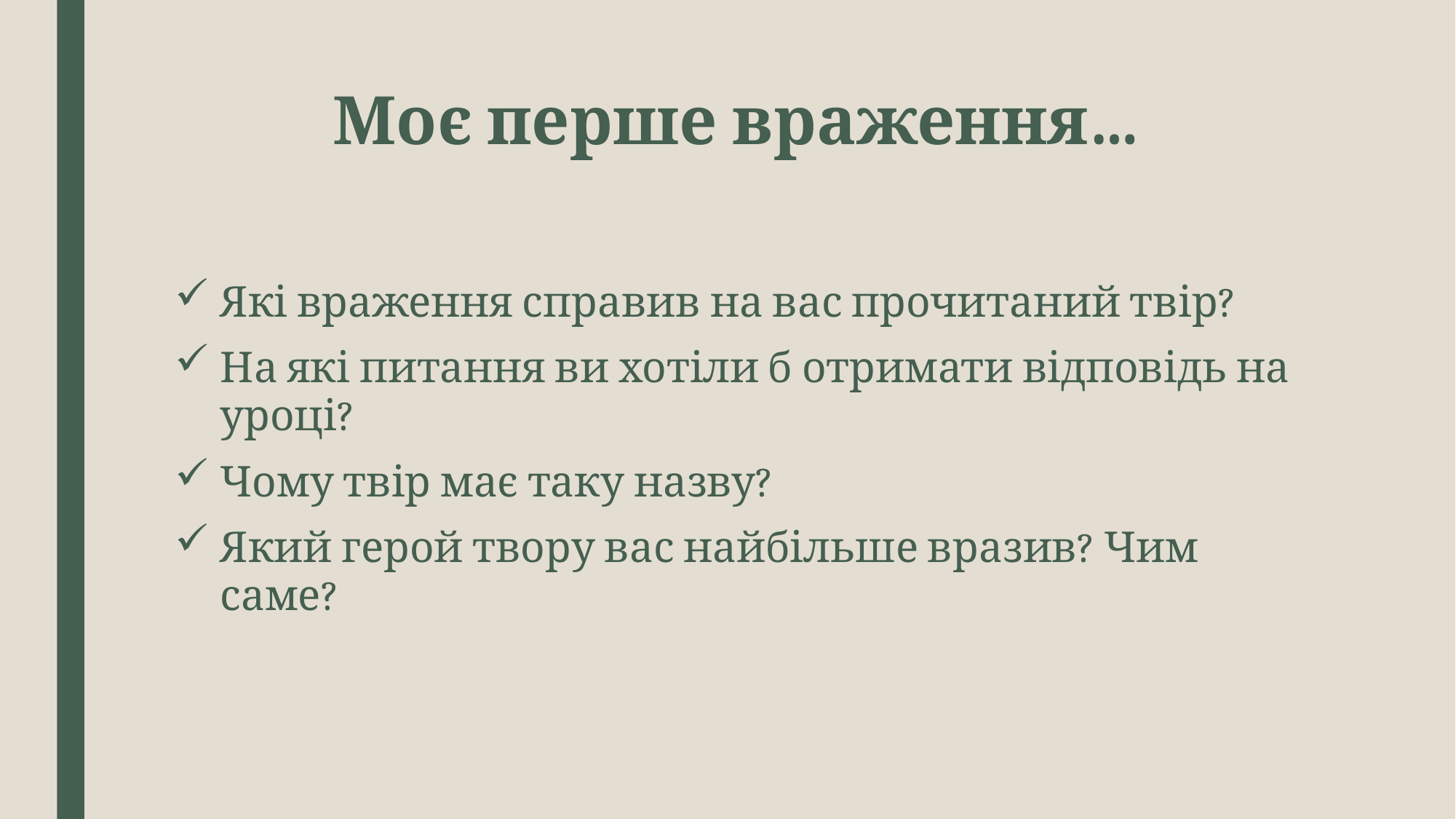

# Моє перше враження…
Які враження справив на вас прочитаний твір?
На які питання ви хотіли б отримати відповідь на уроці?
Чому твір має таку назву?
Який герой твору вас найбільше вразив? Чим саме?